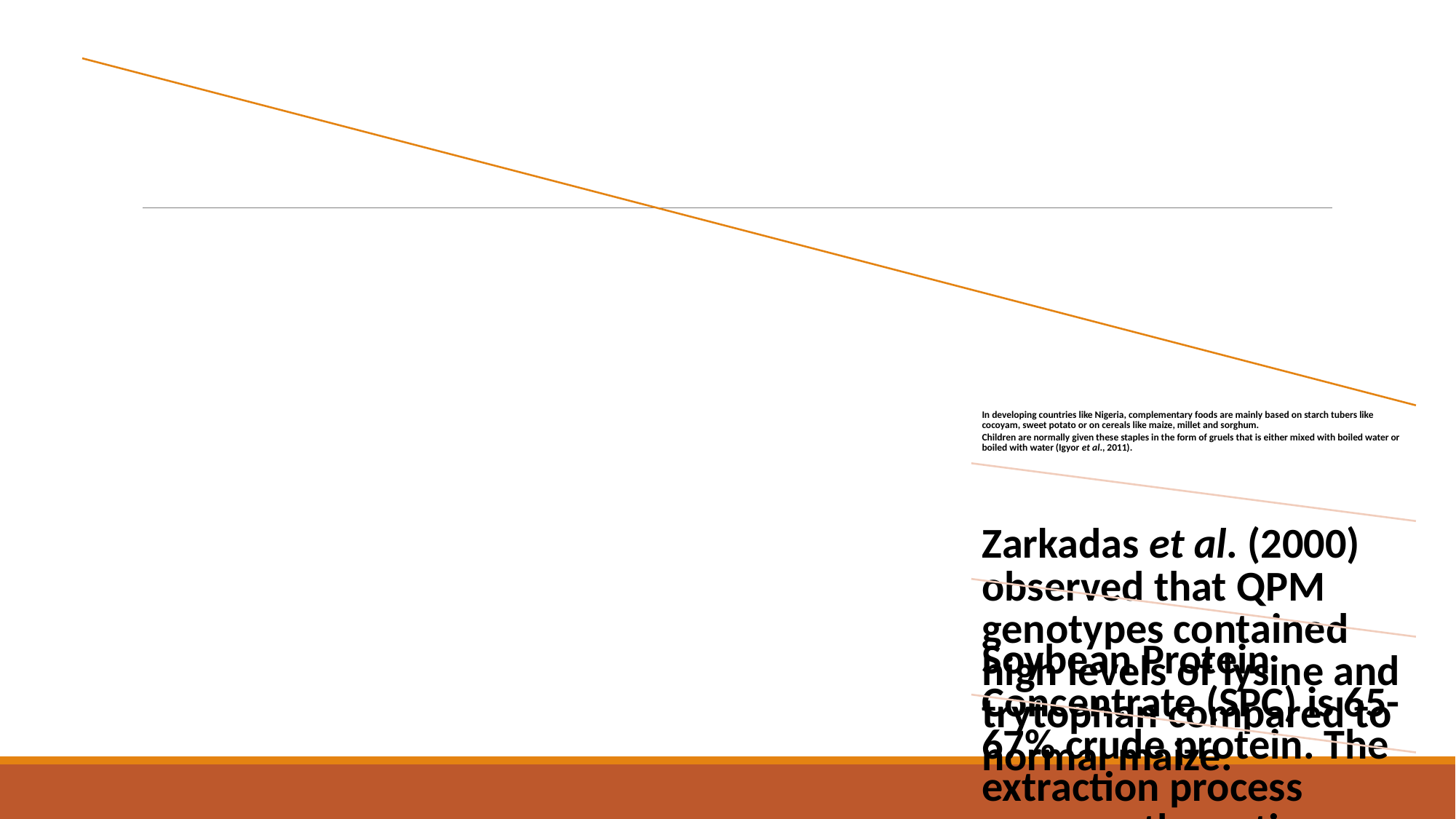

In developing countries like Nigeria, complementary foods are mainly based on starch tubers like cocoyam, sweet potato or on cereals like maize, millet and sorghum.
Children are normally given these staples in the form of gruels that is either mixed with boiled water or boiled with water (Igyor et al., 2011).